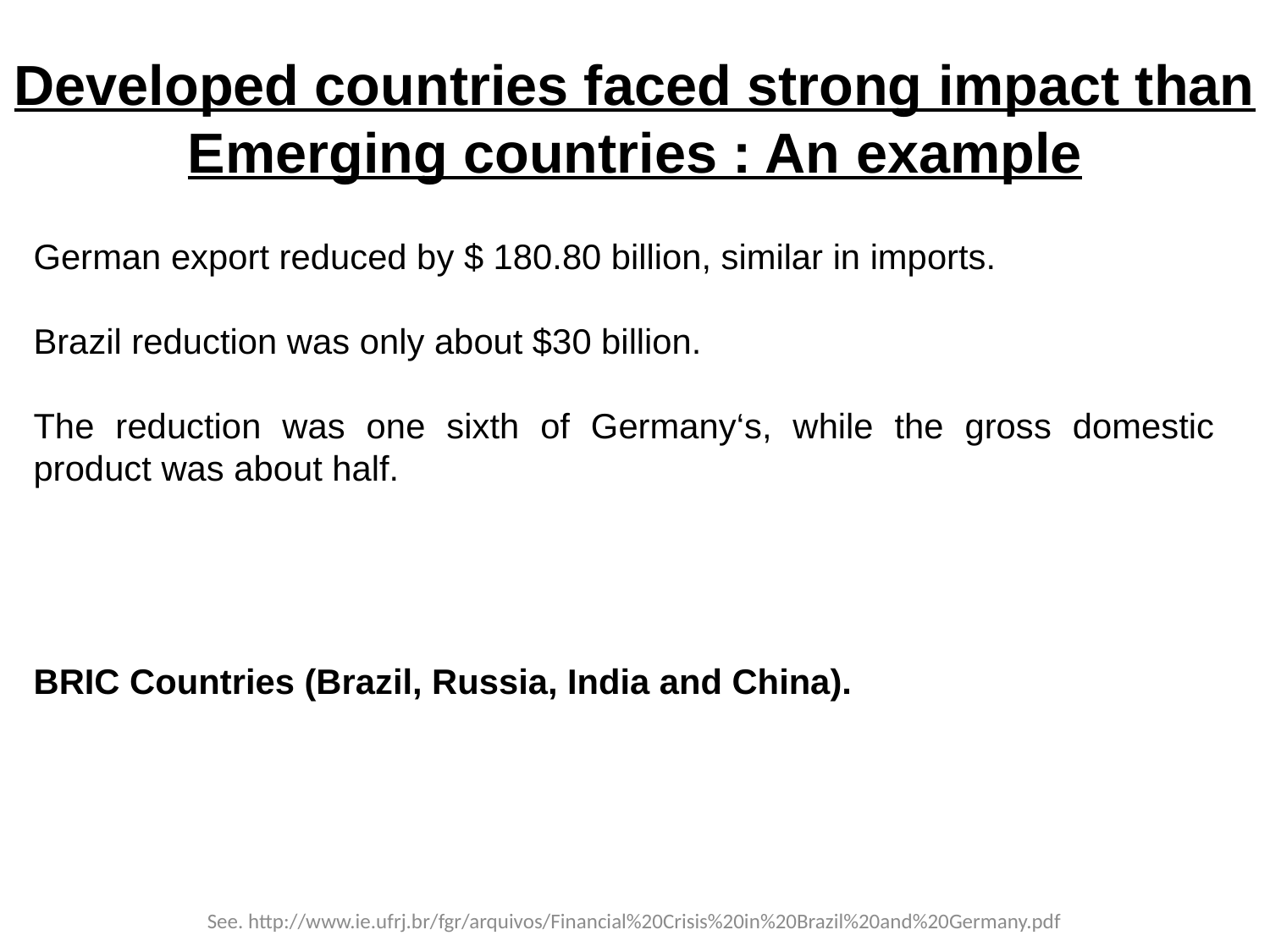

# Developed countries faced strong impact than Emerging countries : An example
German export reduced by $ 180.80 billion, similar in imports.

Brazil reduction was only about $30 billion.

The reduction was one sixth of Germany‘s, while the gross domestic product was about half.
BRIC Countries (Brazil, Russia, India and China).
See. http://www.ie.ufrj.br/fgr/arquivos/Financial%20Crisis%20in%20Brazil%20and%20Germany.pdf